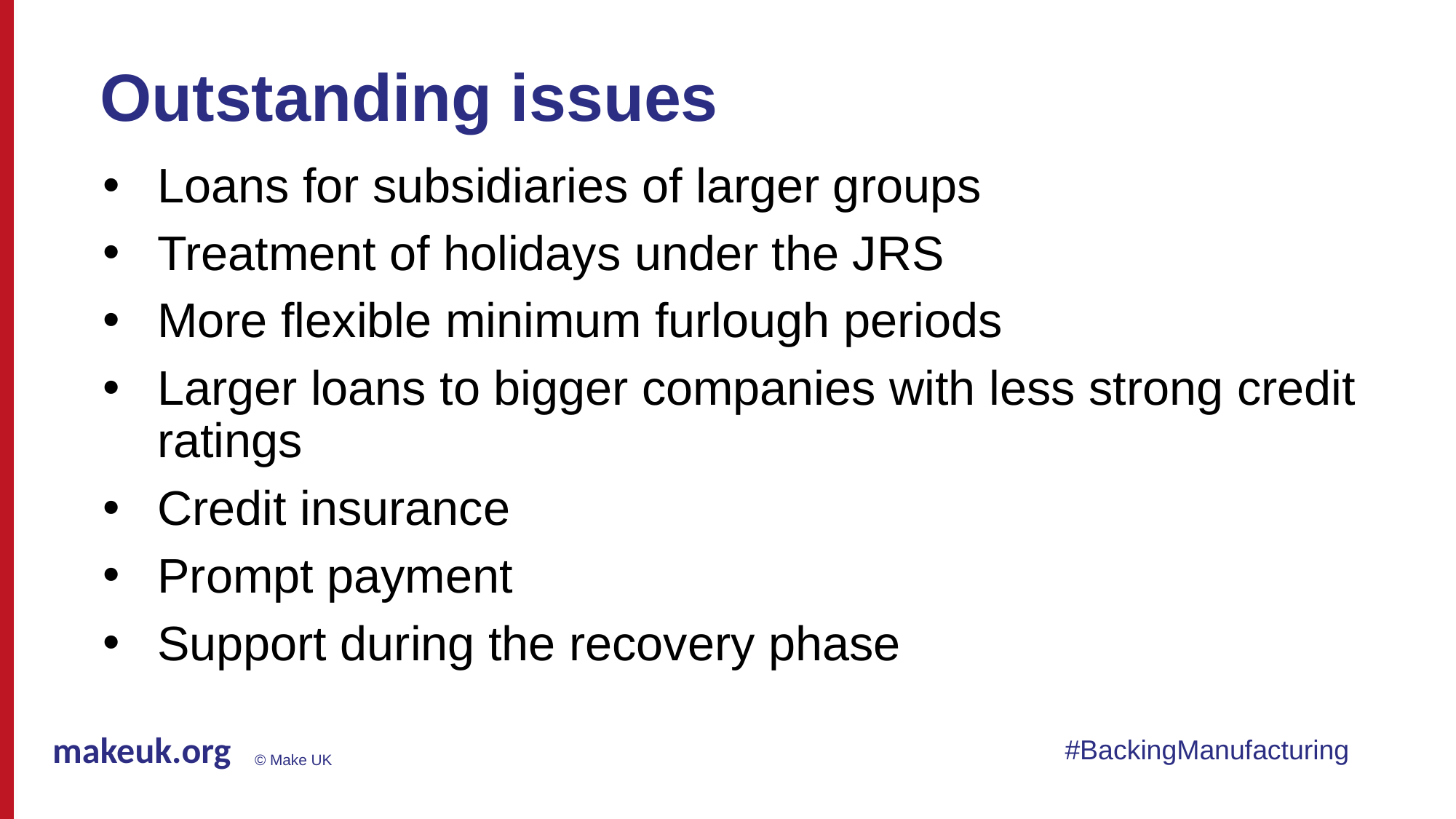

# Outstanding issues
Loans for subsidiaries of larger groups
Treatment of holidays under the JRS
More flexible minimum furlough periods
Larger loans to bigger companies with less strong credit ratings
Credit insurance
Prompt payment
Support during the recovery phase